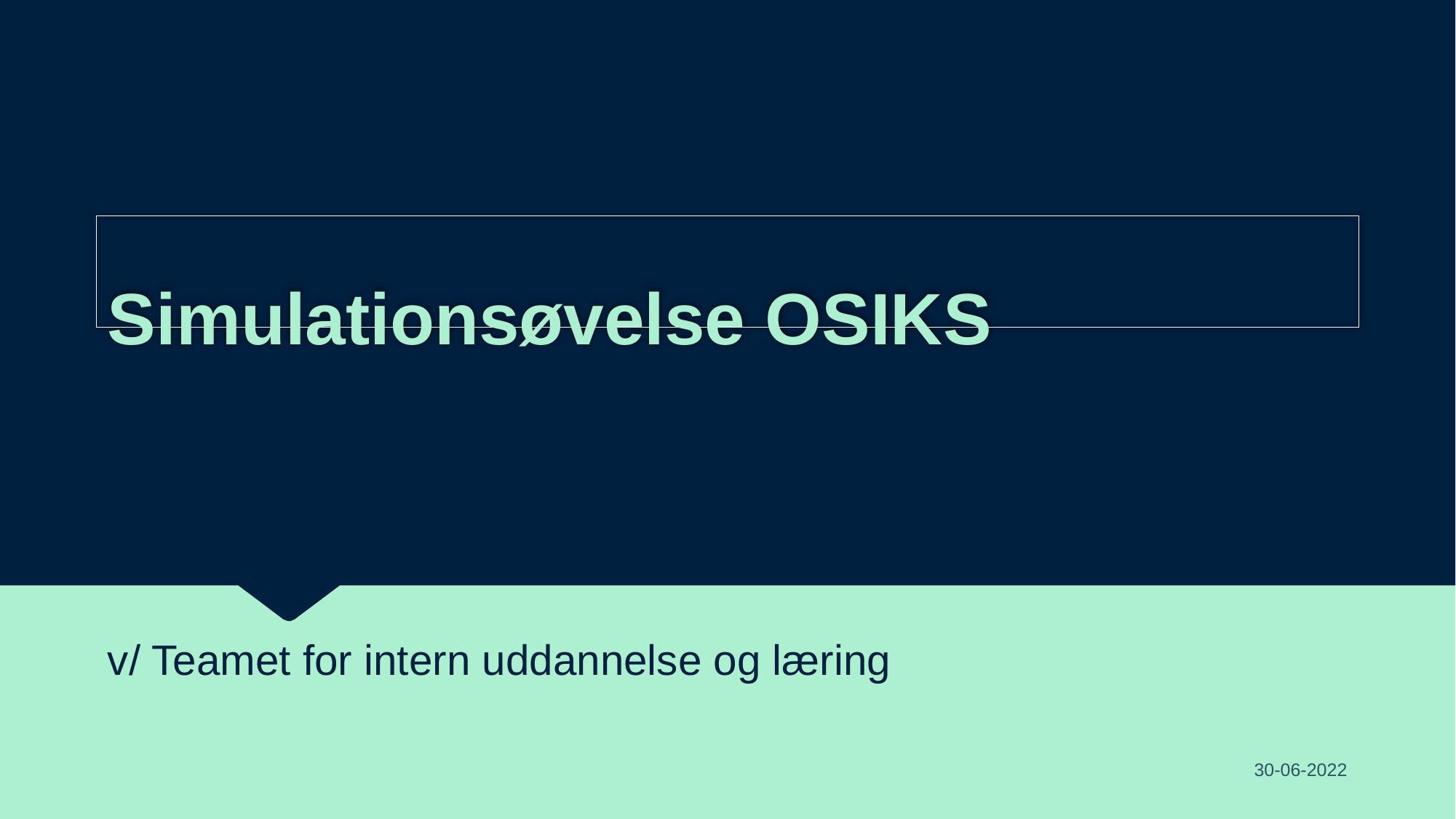

# Simulationsøvelse OSIKS
v/ Teamet for intern uddannelse og læring

30-06-2022